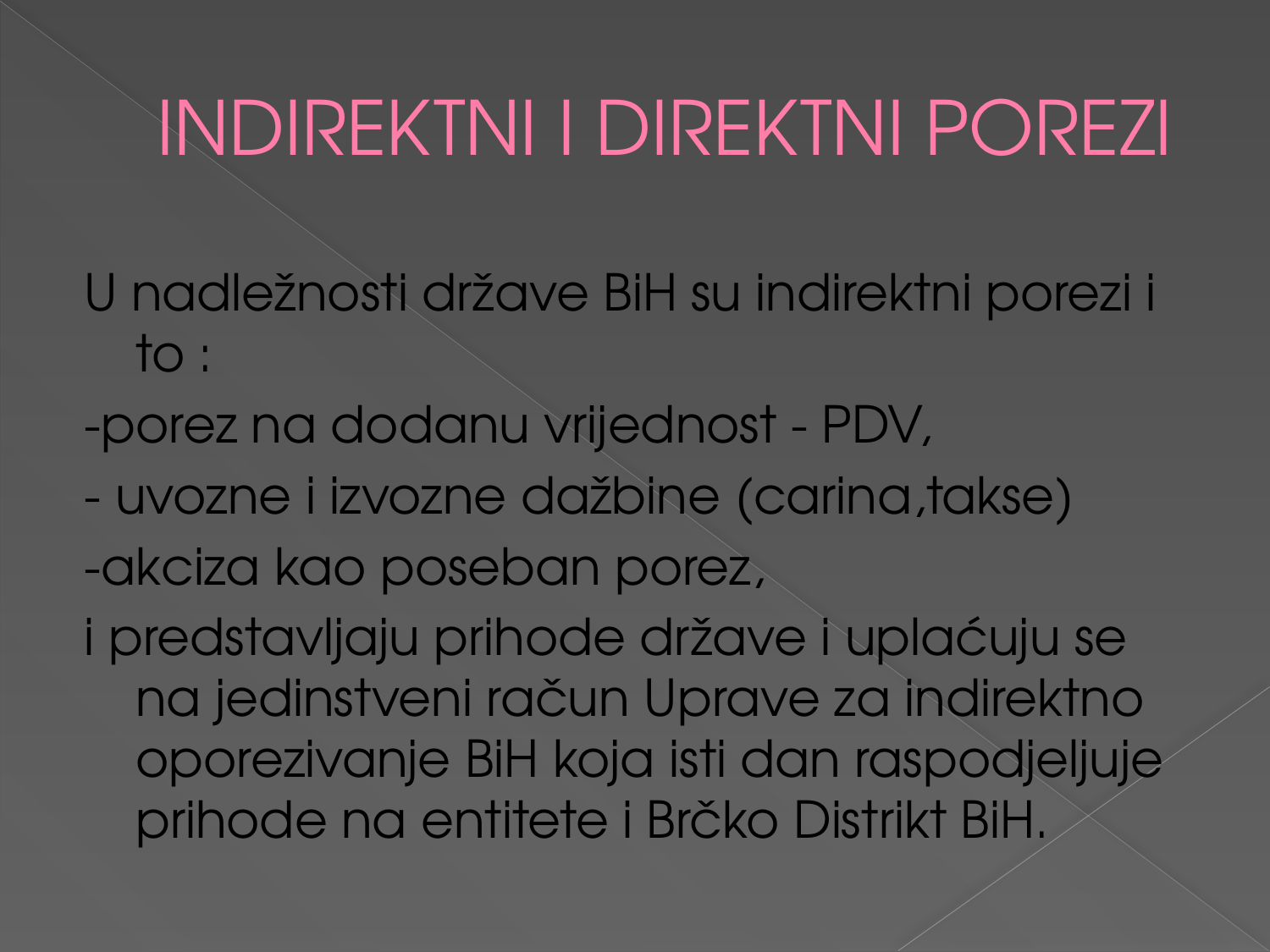

# INDIREKTNI I DIREKTNI POREZI
U nadležnosti države BiH su indirektni porezi i to :
-porez na dodanu vrijednost - PDV,
- uvozne i izvozne dažbine (carina,takse)
-akciza kao poseban porez,
i predstavljaju prihode države i uplaćuju se na jedinstveni račun Uprave za indirektno oporezivanje BiH koja isti dan raspodjeljuje prihode na entitete i Brčko Distrikt BiH.